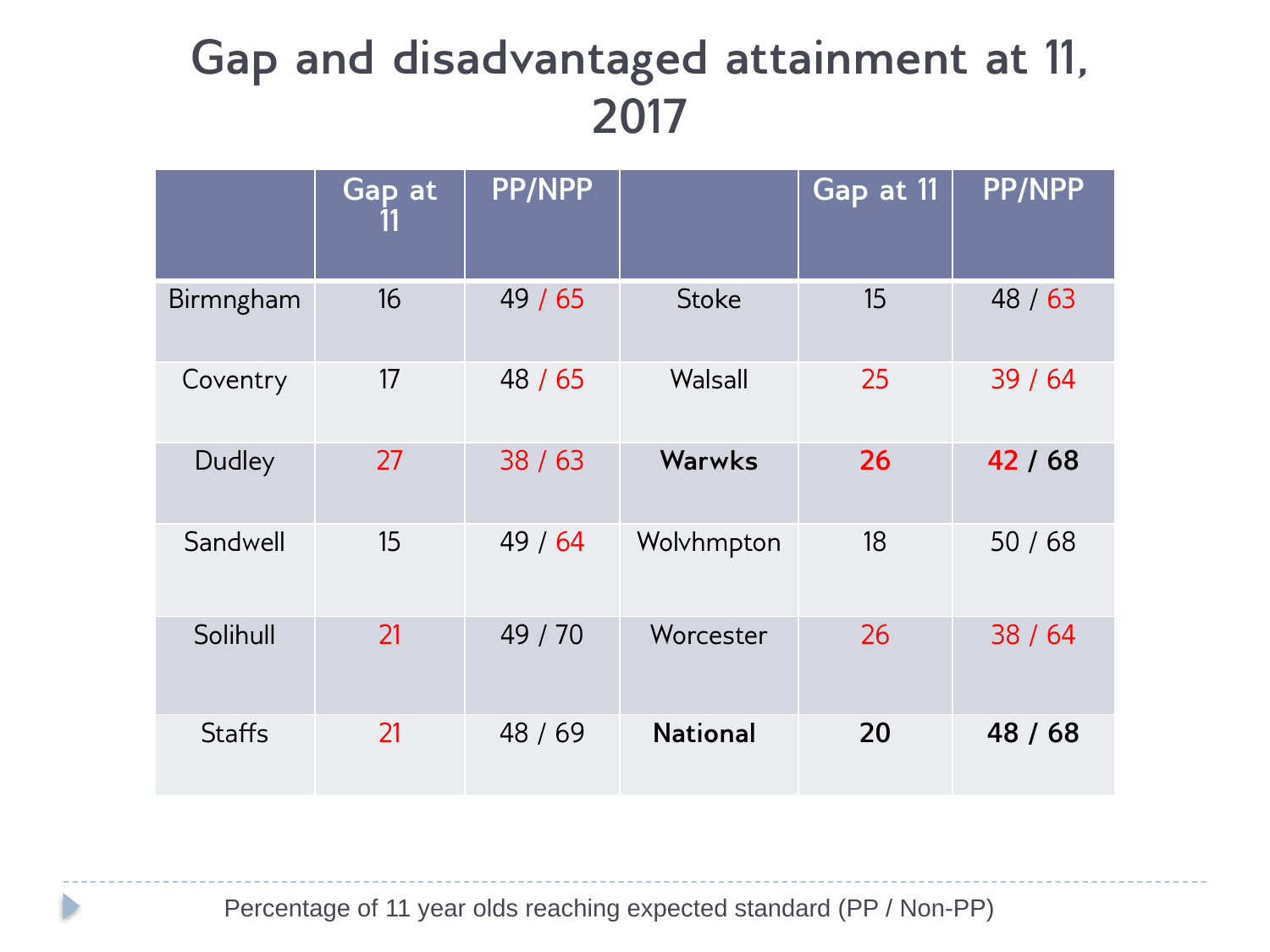

Gap and disadvantaged attainment at 11, 2017

|  | Gap at 11 | PP/NPP |  | Gap at 11 | PP/NPP |
| --- | --- | --- | --- | --- | --- |
| Birmngham | 16 | 49 / 65 | Stoke | 15 | 48 / 63 |
| Coventry | 17 | 48 / 65 | Walsall | 25 | 39 / 64 |
| Dudley | 27 | 38 / 63 | Warwks | 26 | 42 / 68 |
| Sandwell | 15 | 49 / 64 | Wolvhmpton | 18 | 50 / 68 |
| Solihull | 21 | 49 / 70 | Worcester | 26 | 38 / 64 |
| Staffs | 21 | 48 / 69 | National | 20 | 48 / 68 |
Percentage of 11 year olds reaching expected standard (PP / Non-PP)